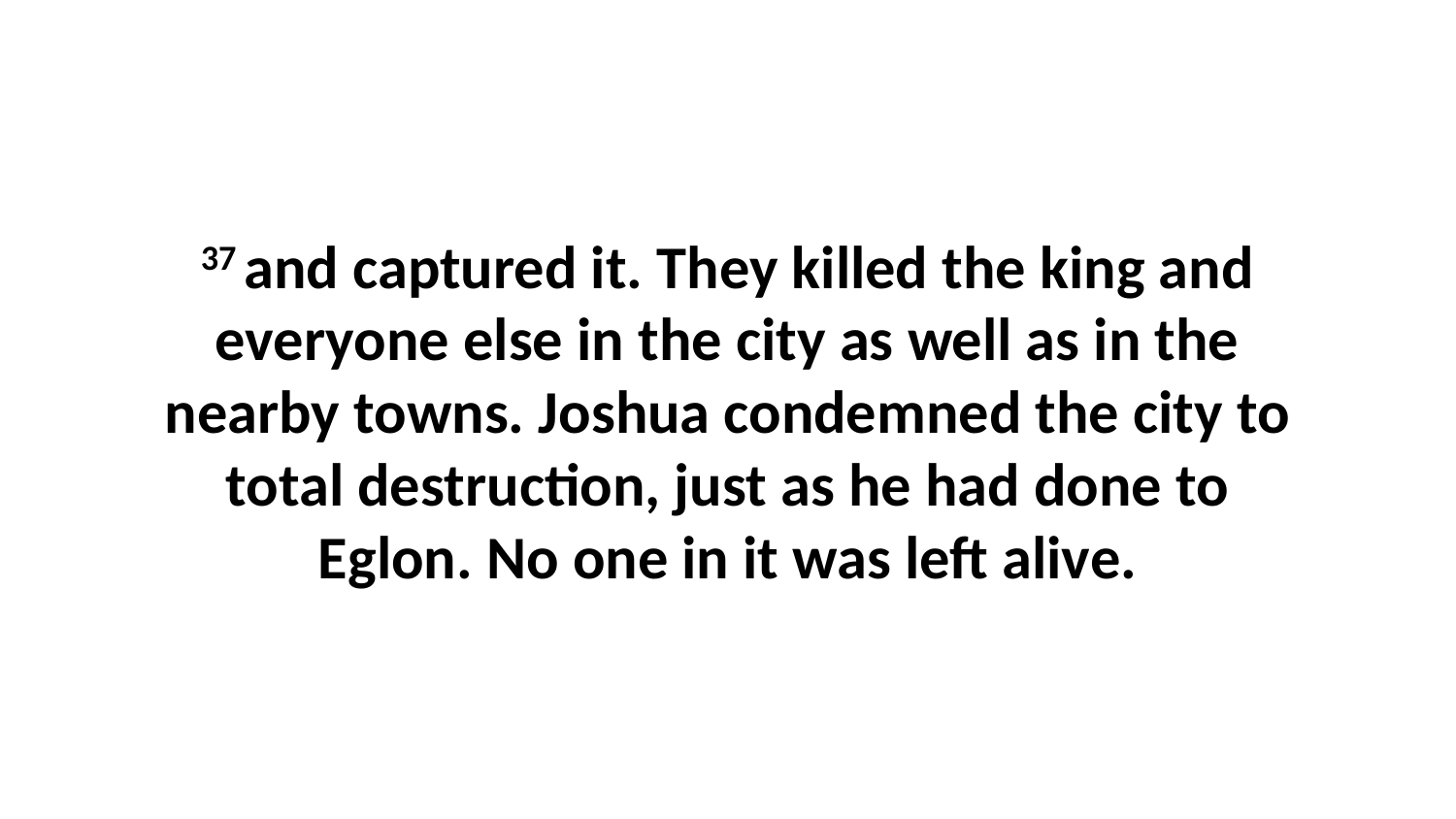

37 and captured it. They killed the king and everyone else in the city as well as in the nearby towns. Joshua condemned the city to total destruction, just as he had done to Eglon. No one in it was left alive.